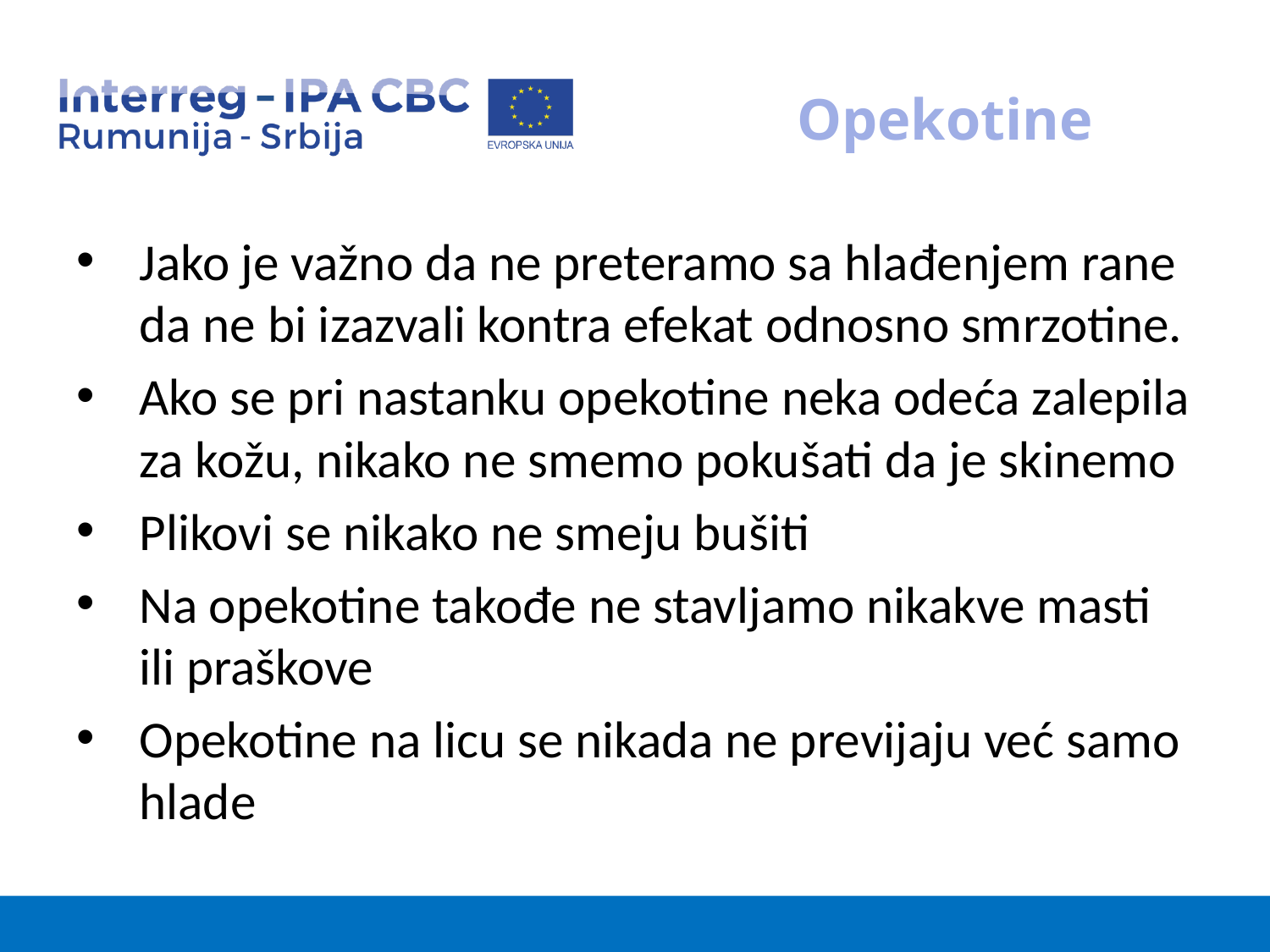

# Opekotine
Jako je važno da ne preteramo sa hlađenjem rane da ne bi izazvali kontra efekat odnosno smrzotine.
Ako se pri nastanku opekotine neka odeća zalepila za kožu, nikako ne smemo pokušati da je skinemo
Plikovi se nikako ne smeju bušiti
Na opekotine takođe ne stavljamo nikakve masti ili praškove
Opekotine na licu se nikada ne previjaju već samo hlade